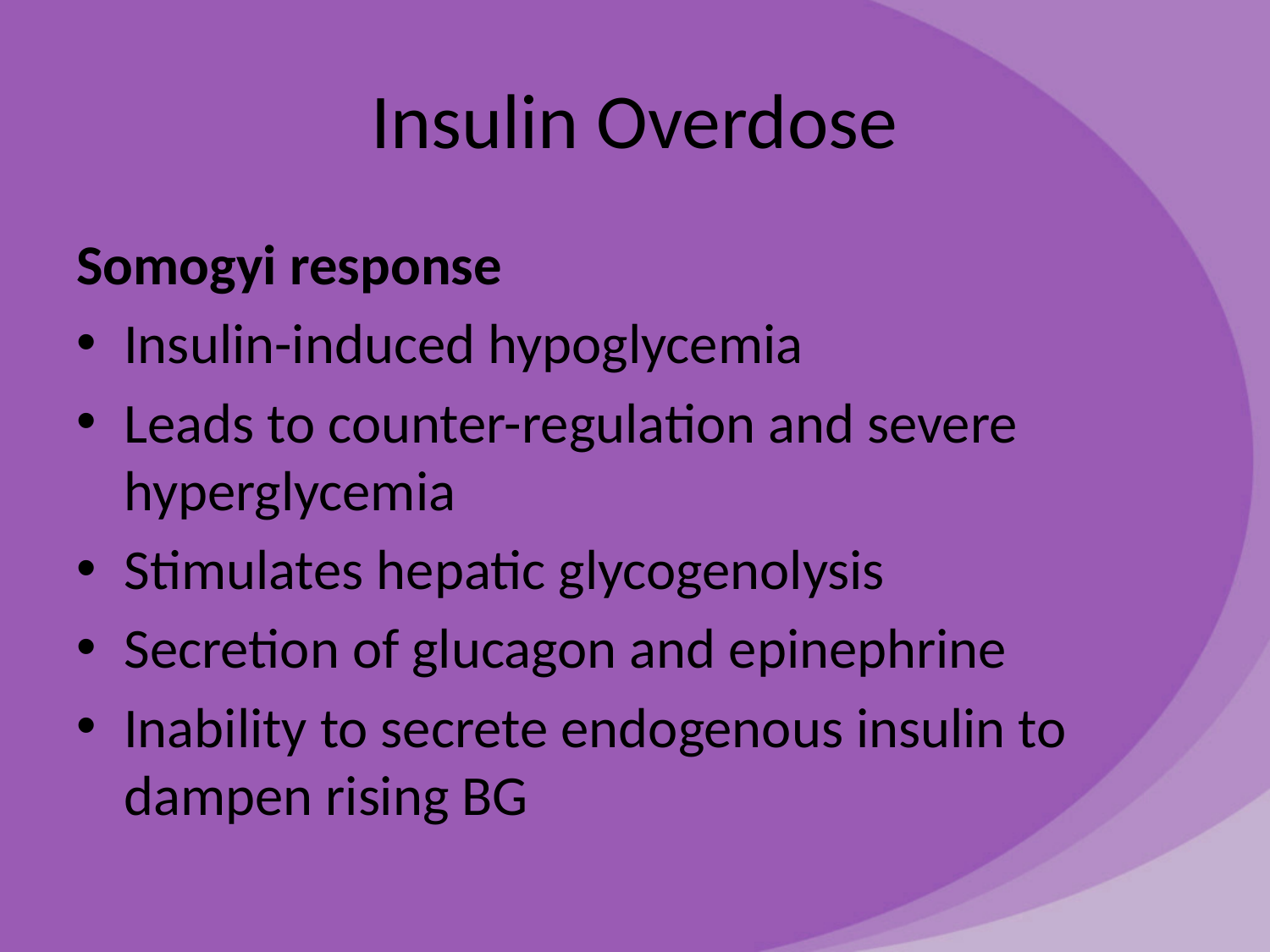

# Insulin Overdose
Somogyi response
Insulin-induced hypoglycemia
Leads to counter-regulation and severe hyperglycemia
Stimulates hepatic glycogenolysis
Secretion of glucagon and epinephrine
Inability to secrete endogenous insulin to dampen rising BG